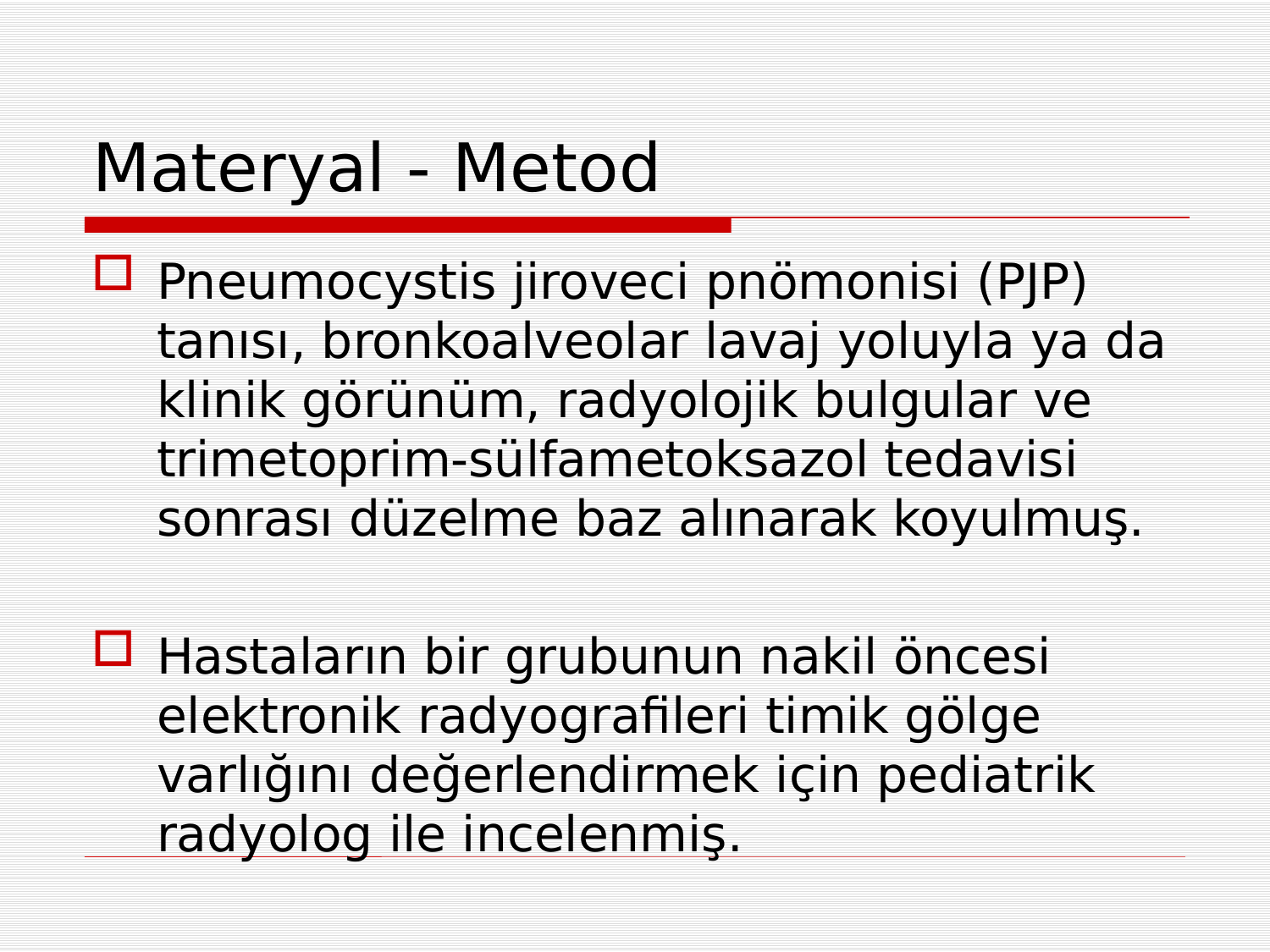

# Materyal - Metod
Pneumocystis jiroveci pnömonisi (PJP) tanısı, bronkoalveolar lavaj yoluyla ya da klinik görünüm, radyolojik bulgular ve trimetoprim-sülfametoksazol tedavisi sonrası düzelme baz alınarak koyulmuş.

Hastaların bir grubunun nakil öncesi elektronik radyografileri timik gölge varlığını değerlendirmek için pediatrik radyolog ile incelenmiş.